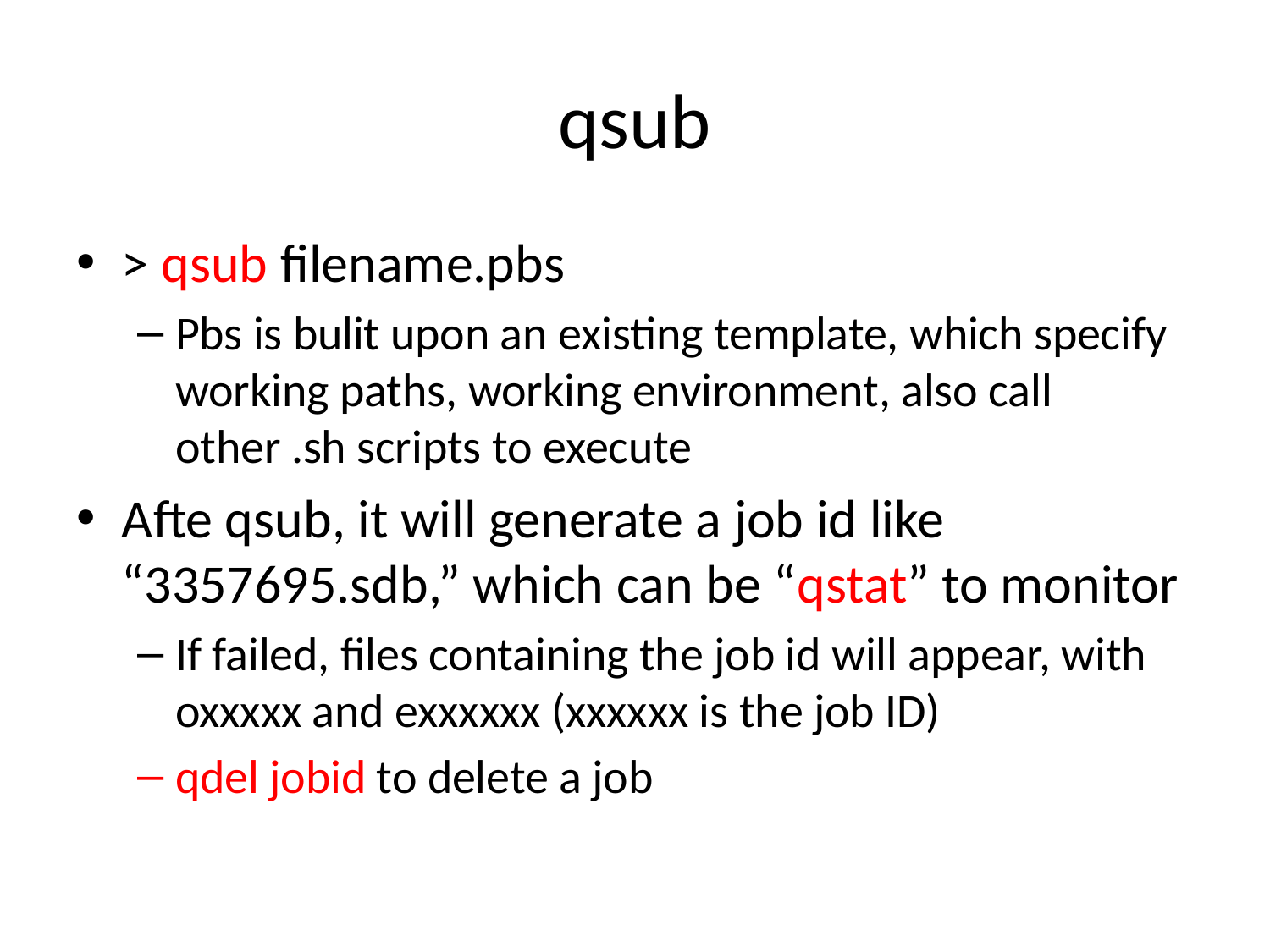

# qsub
> qsub filename.pbs
Pbs is bulit upon an existing template, which specify working paths, working environment, also call other .sh scripts to execute
Afte qsub, it will generate a job id like “3357695.sdb,” which can be “qstat” to monitor
If failed, files containing the job id will appear, with oxxxxx and exxxxxx (xxxxxx is the job ID)
qdel jobid to delete a job